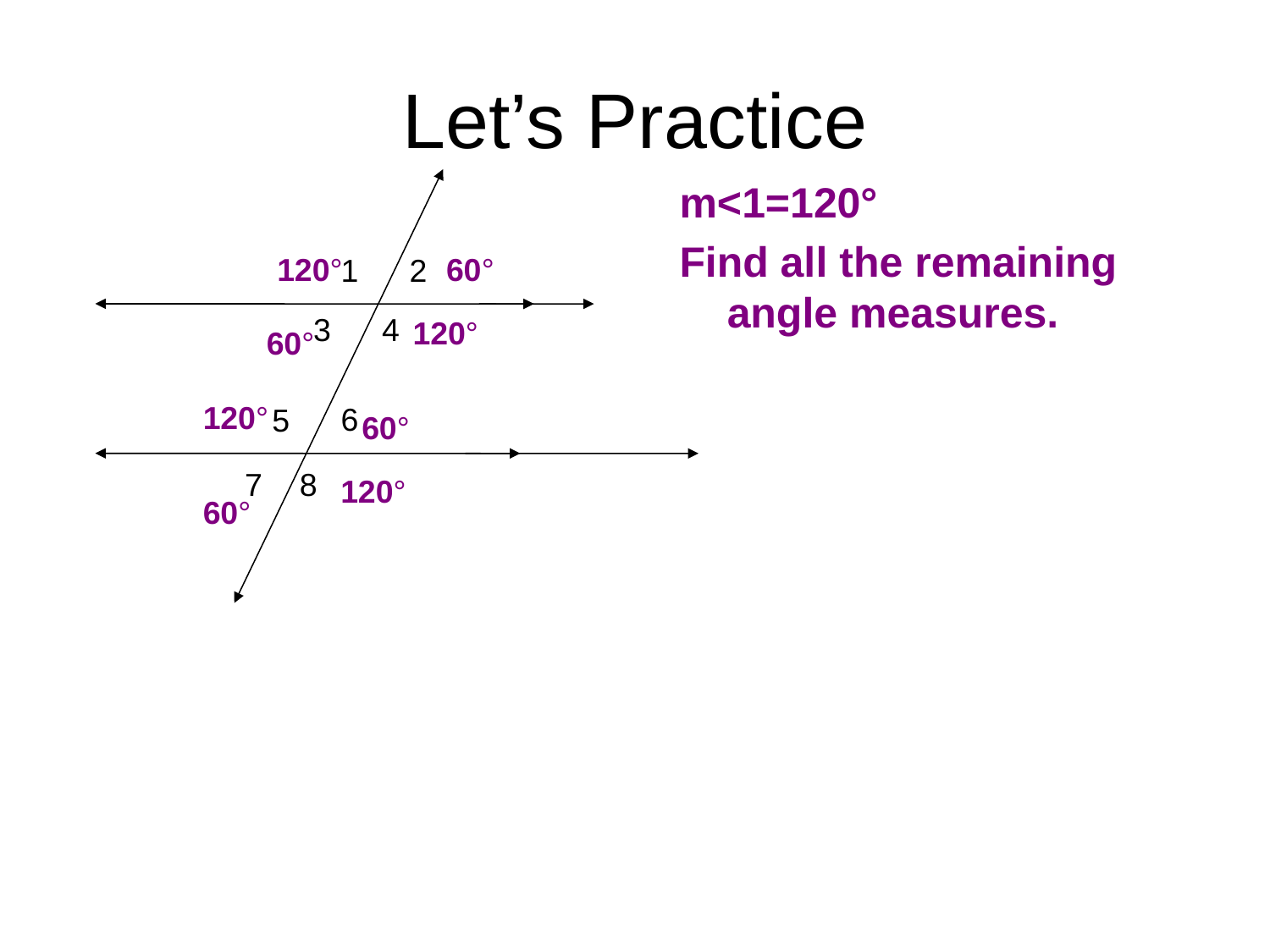

# Let’s Practice

1
2

3
4

6
5

7
8
m<1=120°
Find all the remaining angle measures.
120°
60°
 120°
60°
120°
60°
120°
60°